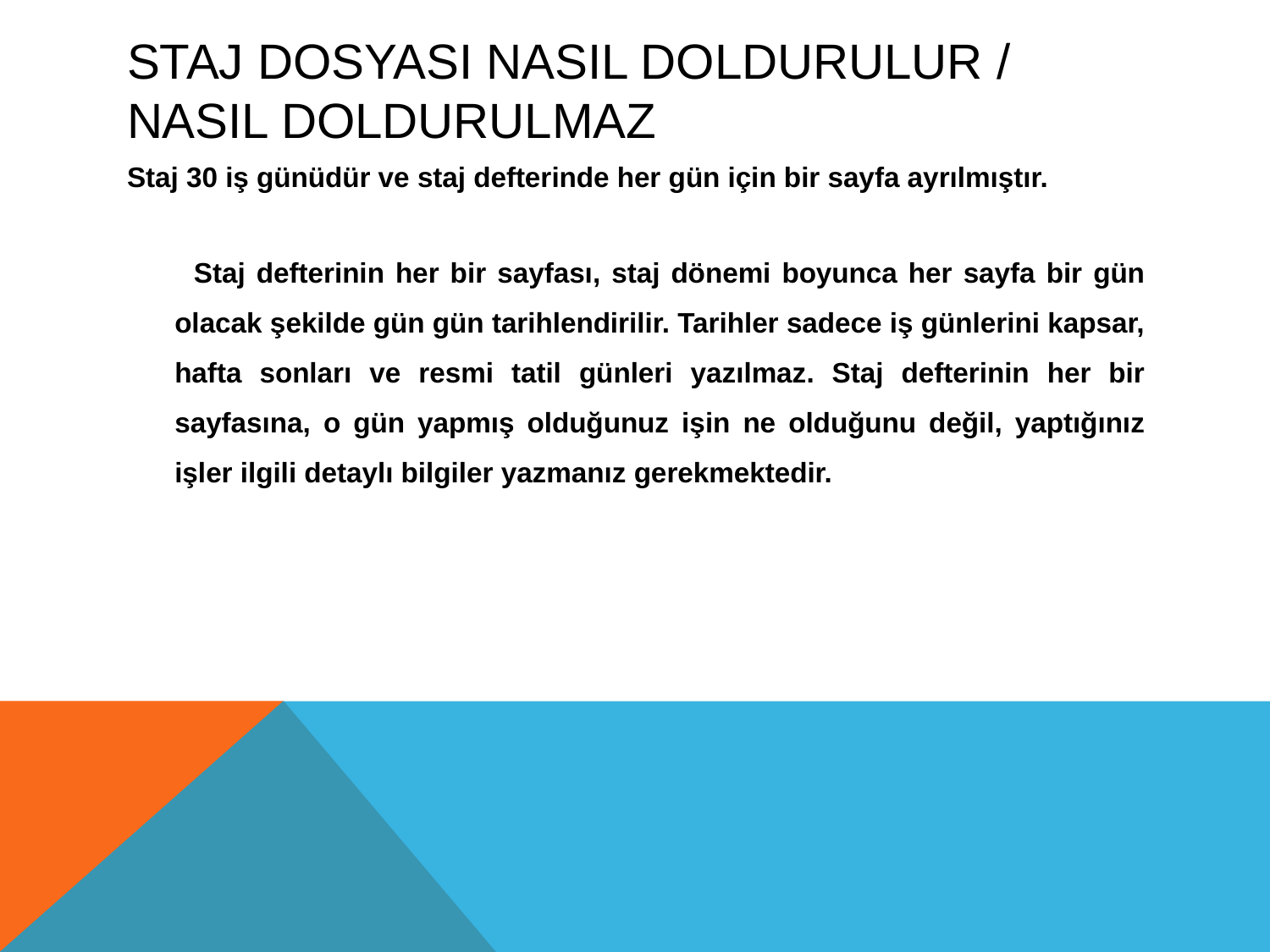

# STAJ DOSYASI NASIL DOLDURULUR / NASIL DOLDURULMAZ
Staj 30 iş günüdür ve staj defterinde her gün için bir sayfa ayrılmıştır.

      Staj defterinin her bir sayfası, staj dönemi boyunca her sayfa bir gün olacak şekilde gün gün tarihlendirilir. Tarihler sadece iş günlerini kapsar, hafta sonları ve resmi tatil günleri yazılmaz. Staj defterinin her bir sayfasına, o gün yapmış olduğunuz işin ne olduğunu değil, yaptığınız işler ilgili detaylı bilgiler yazmanız gerekmektedir.